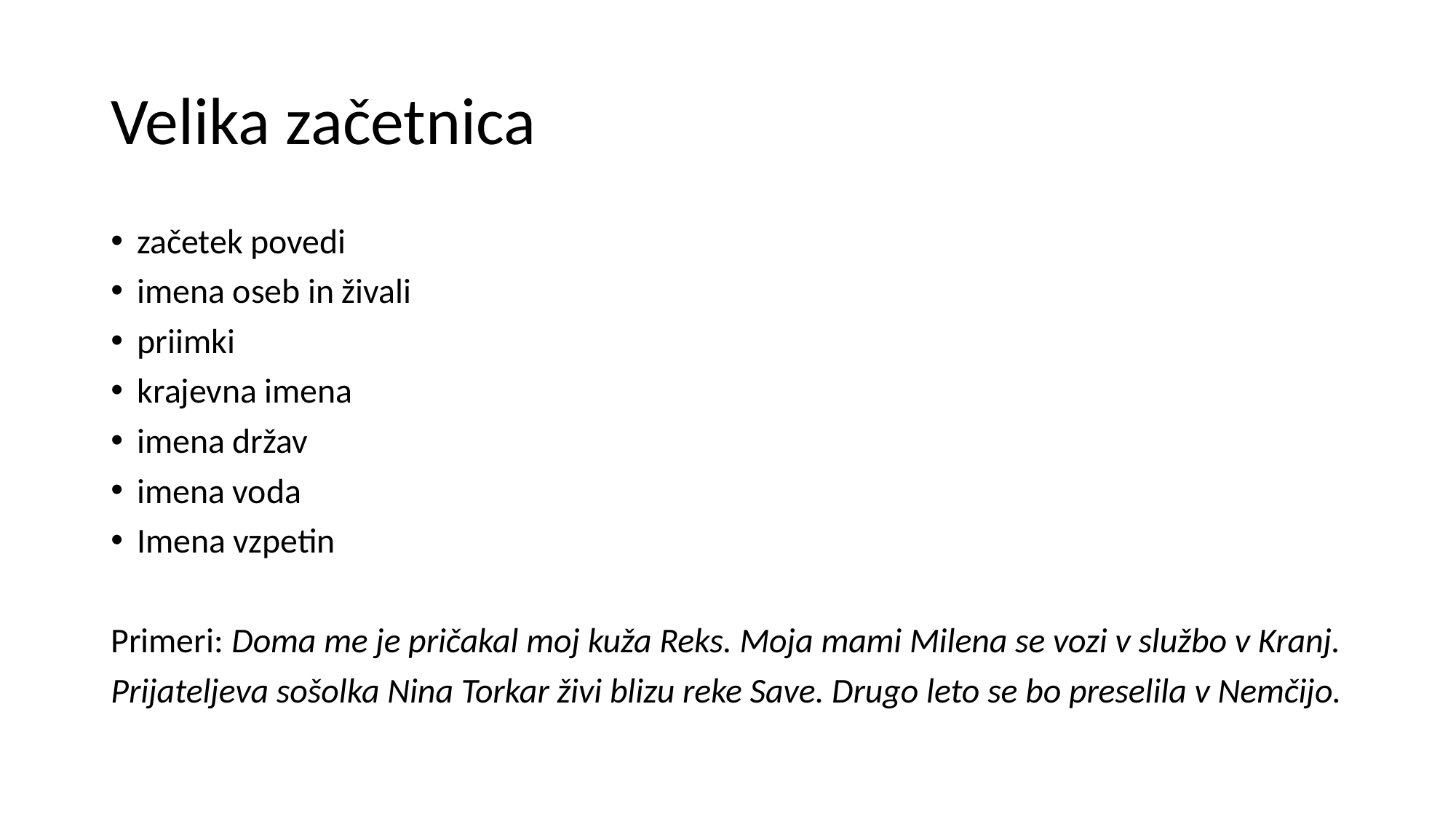

# Velika začetnica
začetek povedi
imena oseb in živali
priimki
krajevna imena
imena držav
imena voda
Imena vzpetin

Primeri: Doma me je pričakal moj kuža Reks. Moja mami Milena se vozi v službo v Kranj.
Prijateljeva sošolka Nina Torkar živi blizu reke Save. Drugo leto se bo preselila v Nemčijo.